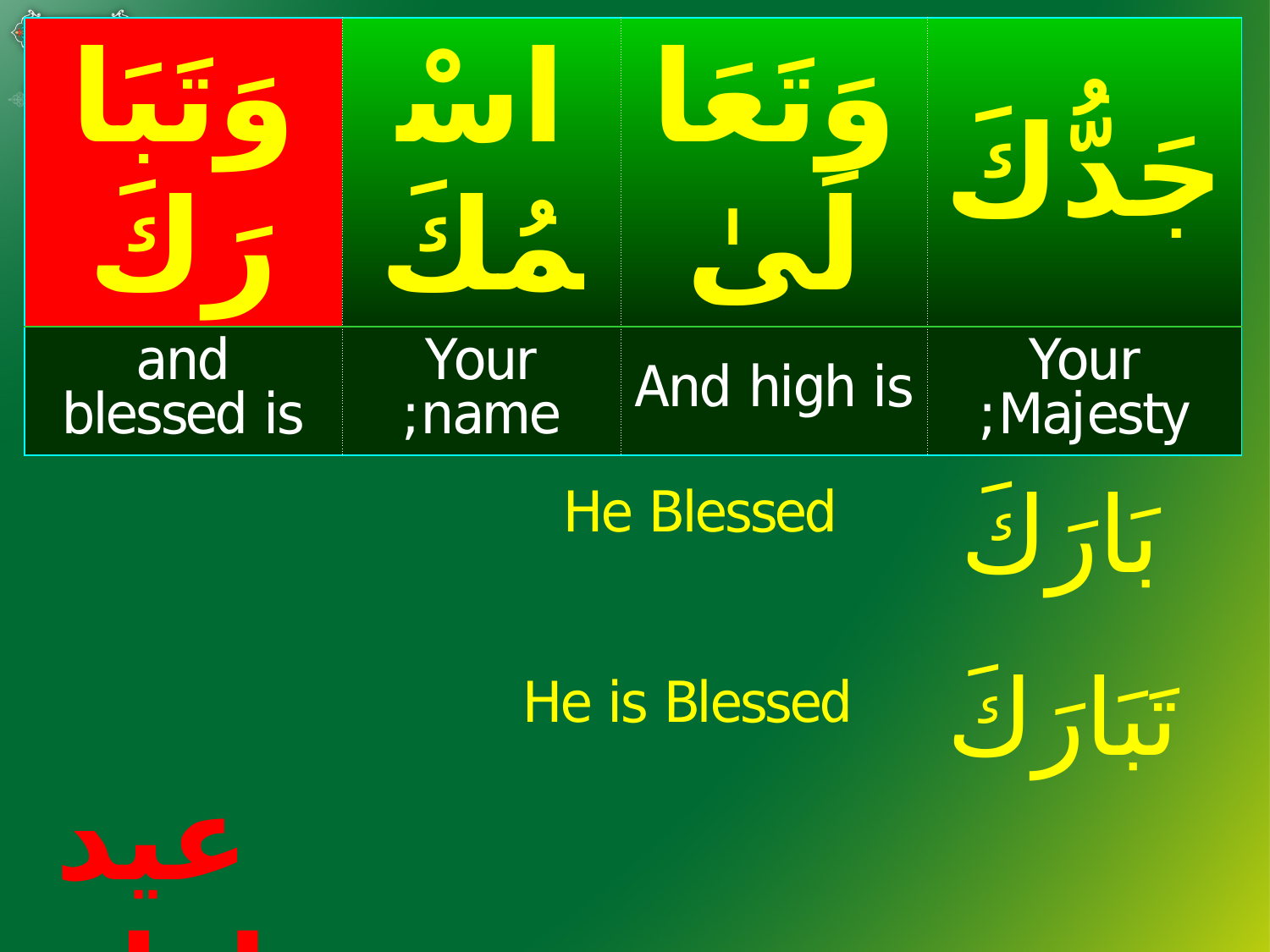

| وَتَبَارَكَ | اسْمُكَ | وَتَعَالَىٰ | جَدُّكَ |
| --- | --- | --- | --- |
| and blessed is | Your name; | And high is | Your Majesty; |
#
بَارَكَ
He Blessed
تَبَارَكَ
He is Blessed
عيد مبارك